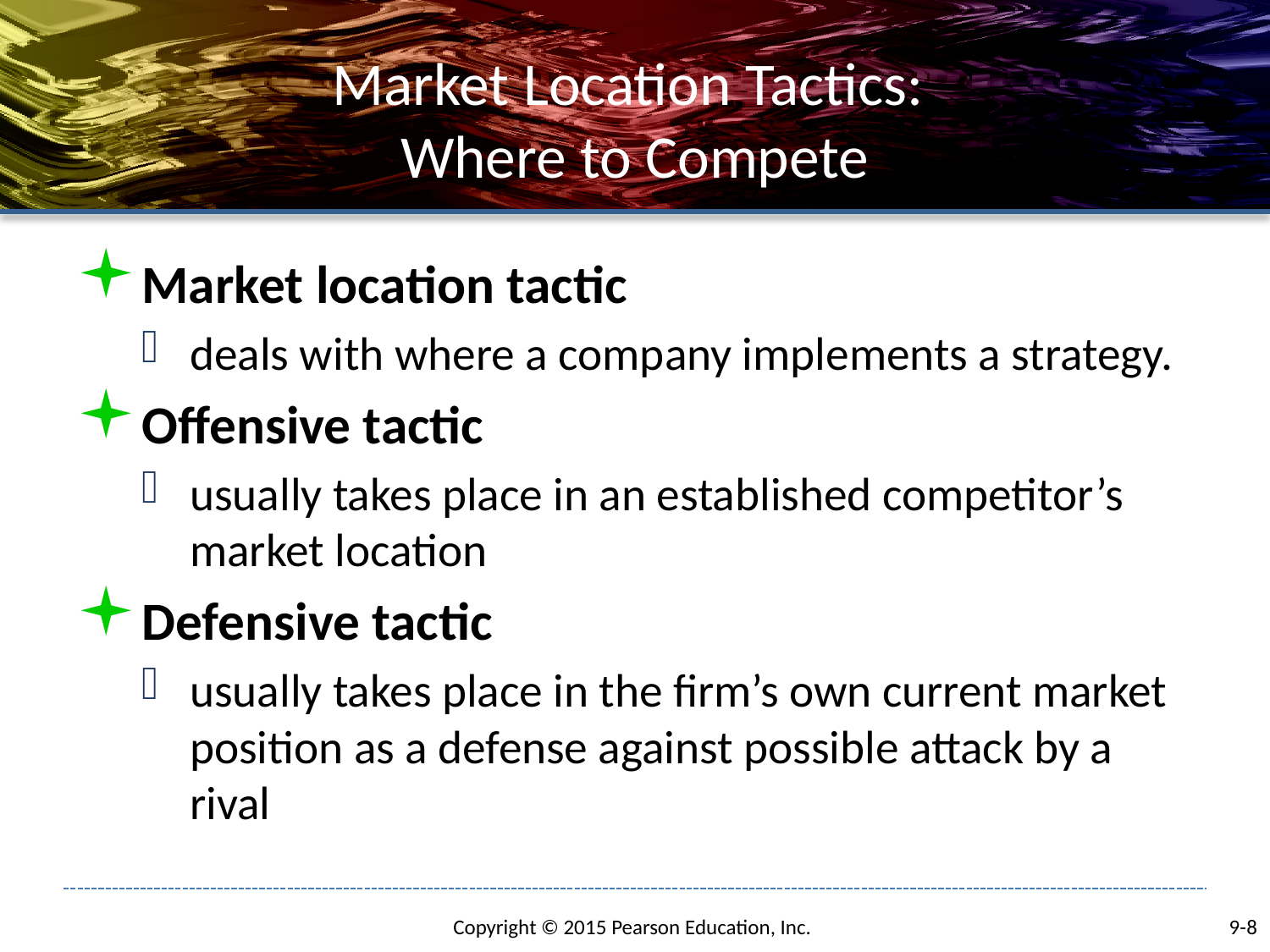

# Market Location Tactics: Where to Compete
Market location tactic
deals with where a company implements a strategy.
Offensive tactic
usually takes place in an established competitor’s market location
Defensive tactic
usually takes place in the firm’s own current market position as a defense against possible attack by a rival
9-8
Copyright © 2015 Pearson Education, Inc.